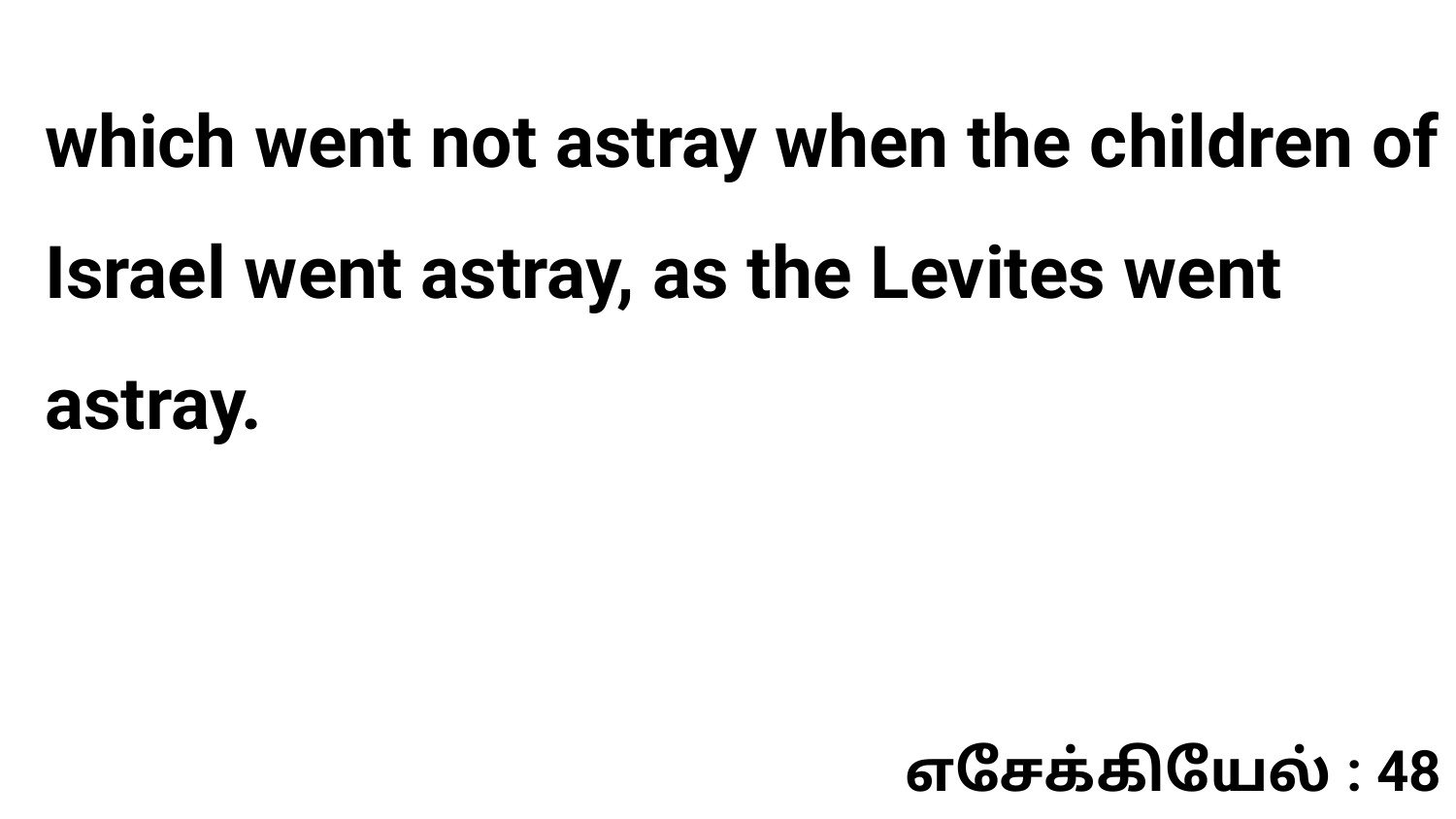

which went not astray when the children of Israel went astray, as the Levites went astray.
எசேக்கியேல் : 48